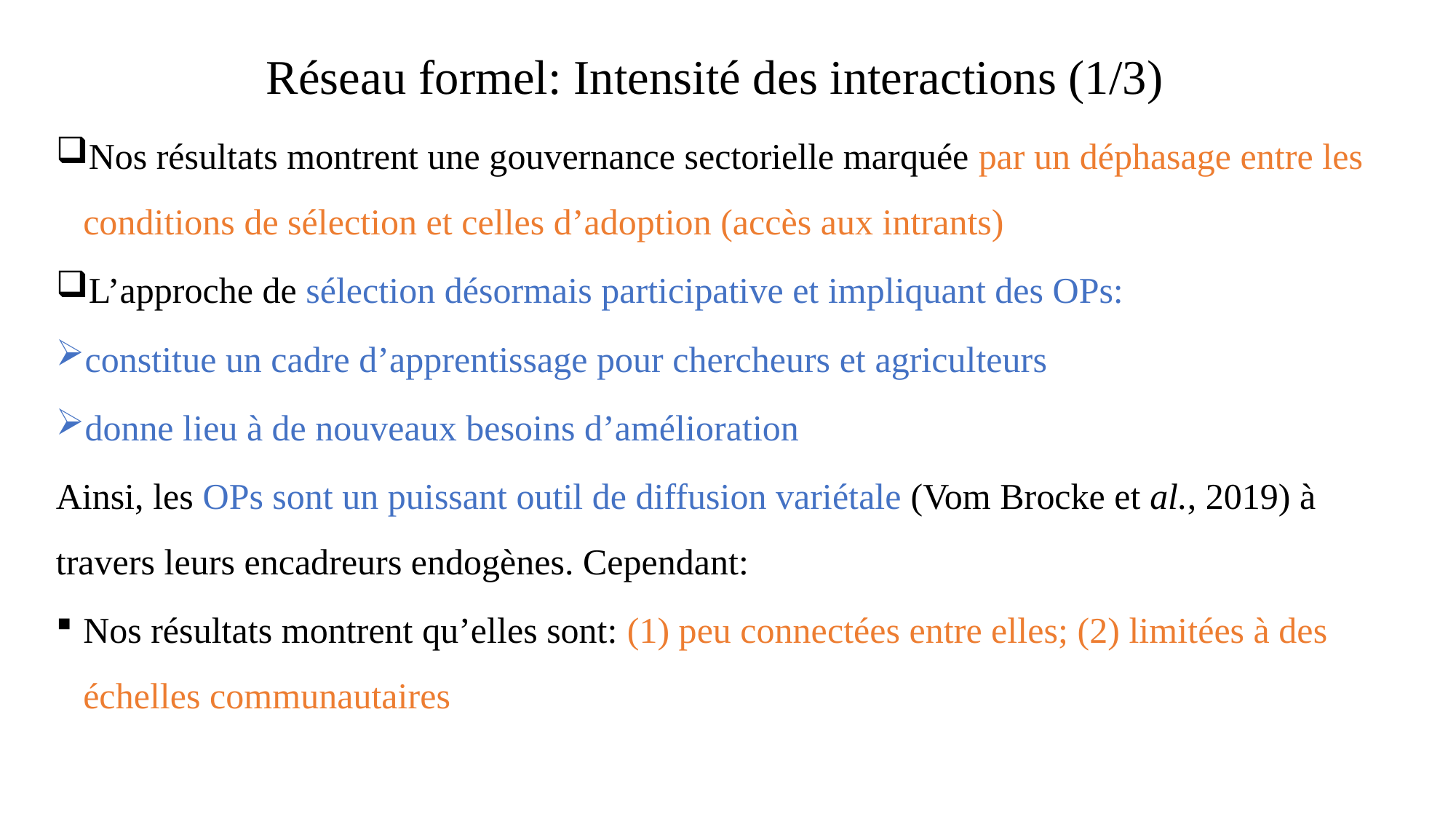

# Réseau formel: Intensité des interactions (1/3)
Nos résultats montrent une gouvernance sectorielle marquée par un déphasage entre les conditions de sélection et celles d’adoption (accès aux intrants)
L’approche de sélection désormais participative et impliquant des OPs:
constitue un cadre d’apprentissage pour chercheurs et agriculteurs
donne lieu à de nouveaux besoins d’amélioration
Ainsi, les OPs sont un puissant outil de diffusion variétale (Vom Brocke et al., 2019) à travers leurs encadreurs endogènes. Cependant:
Nos résultats montrent qu’elles sont: (1) peu connectées entre elles; (2) limitées à des échelles communautaires